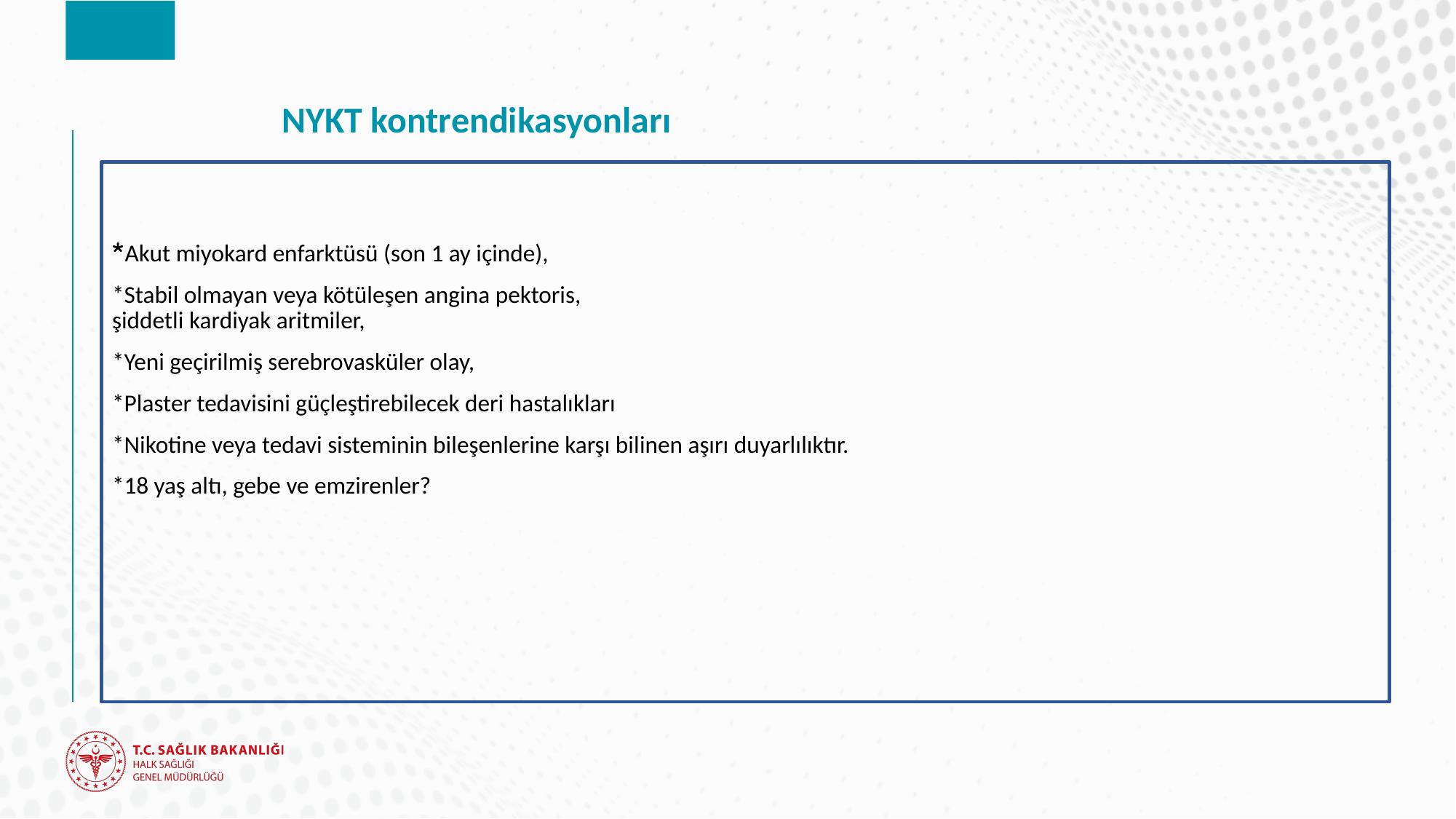

# NYKT kontrendikasyonları

*Akut miyokard enfarktüsü (son 1 ay içinde),
*Stabil olmayan veya kötüleşen angina pektoris,
şiddetli kardiyak aritmiler,
*Yeni geçirilmiş serebrovasküler olay,
*Plaster tedavisini güçleştirebilecek deri hastalıkları
*Nikotine veya tedavi sisteminin bileşenlerine karşı bilinen aşırı duyarlılıktır.
*18 yaş altı, gebe ve emzirenler?